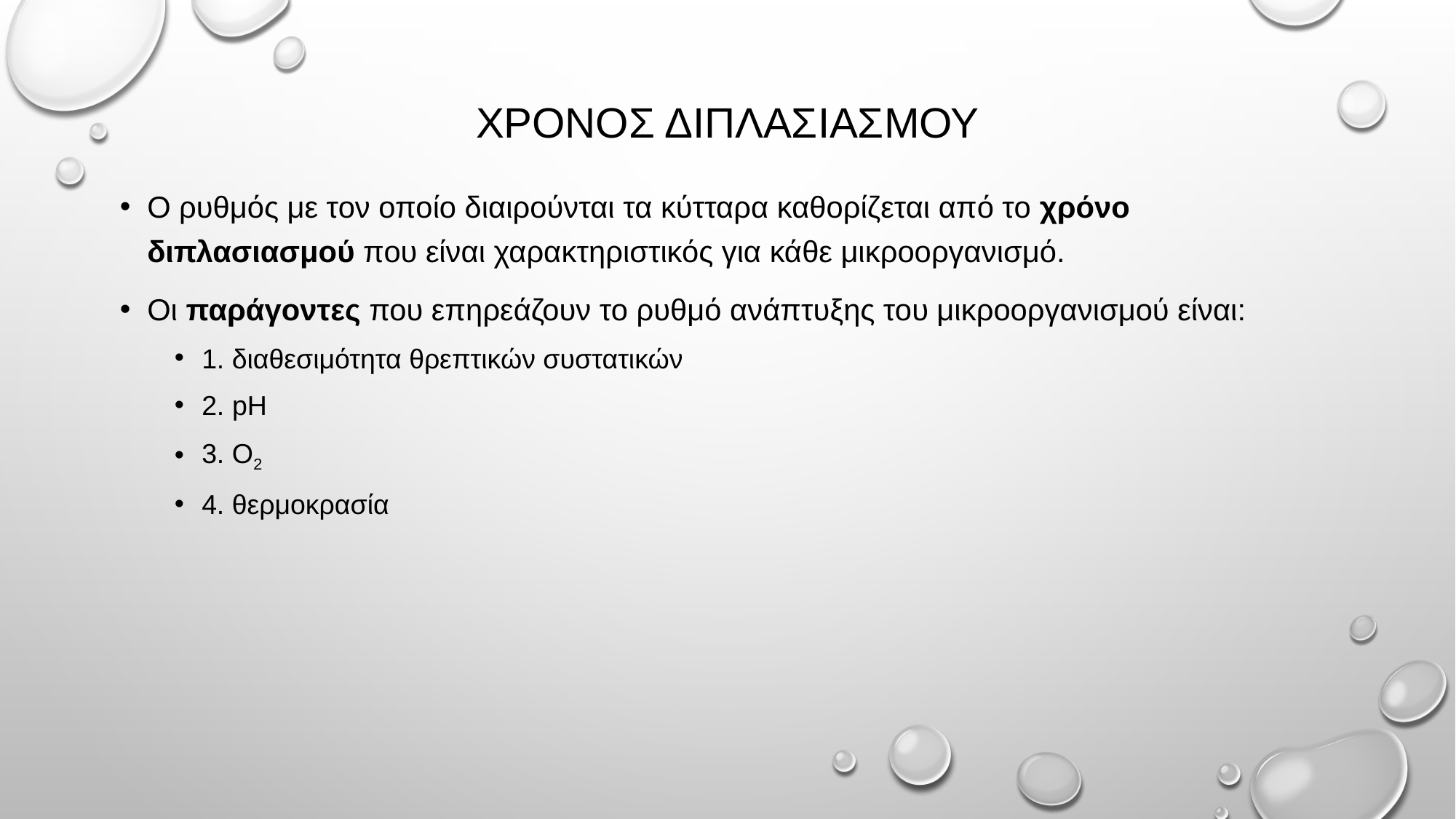

# Χρονοσ διπλασιασμου
Ο ρυθμός με τον οποίο διαιρούνται τα κύτταρα καθορίζεται από το χρόνο διπλασιασμού που είναι χαρακτηριστικός για κάθε μικροοργανισμό.
Οι παράγοντες που επηρεάζουν το ρυθμό ανάπτυξης του μικροοργανισμού είναι:
1. διαθεσιμότητα θρεπτικών συστατικών
2. pH
3. Ο2
4. θερμοκρασία